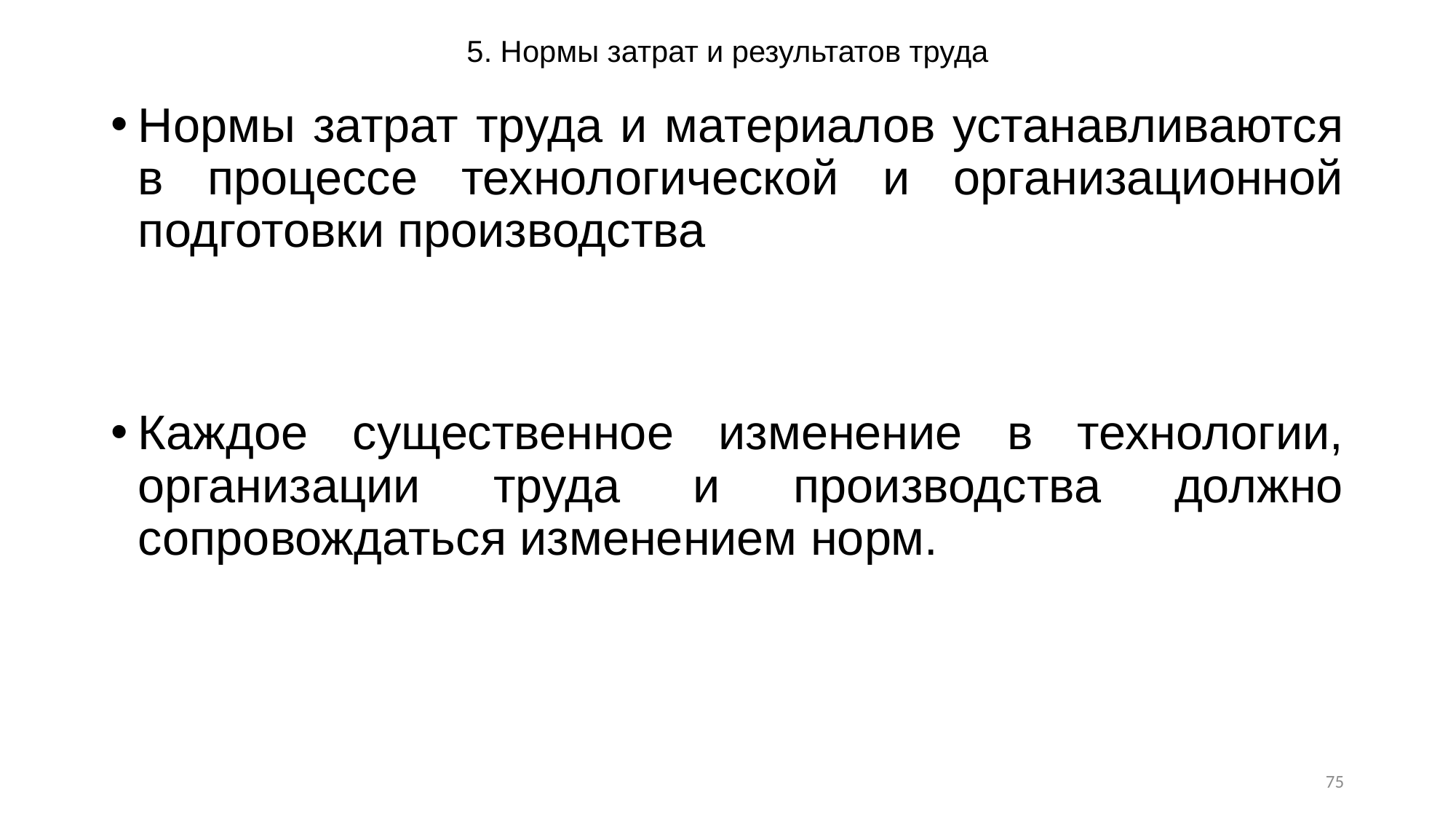

# 5. Нормы затрат и результатов труда
Нормы затрат труда и материалов устанавливаются в процессе технологической и организационной подготовки производства

Каждое существенное изменение в технологии, организации труда и производства должно сопровождаться изменением норм.

75